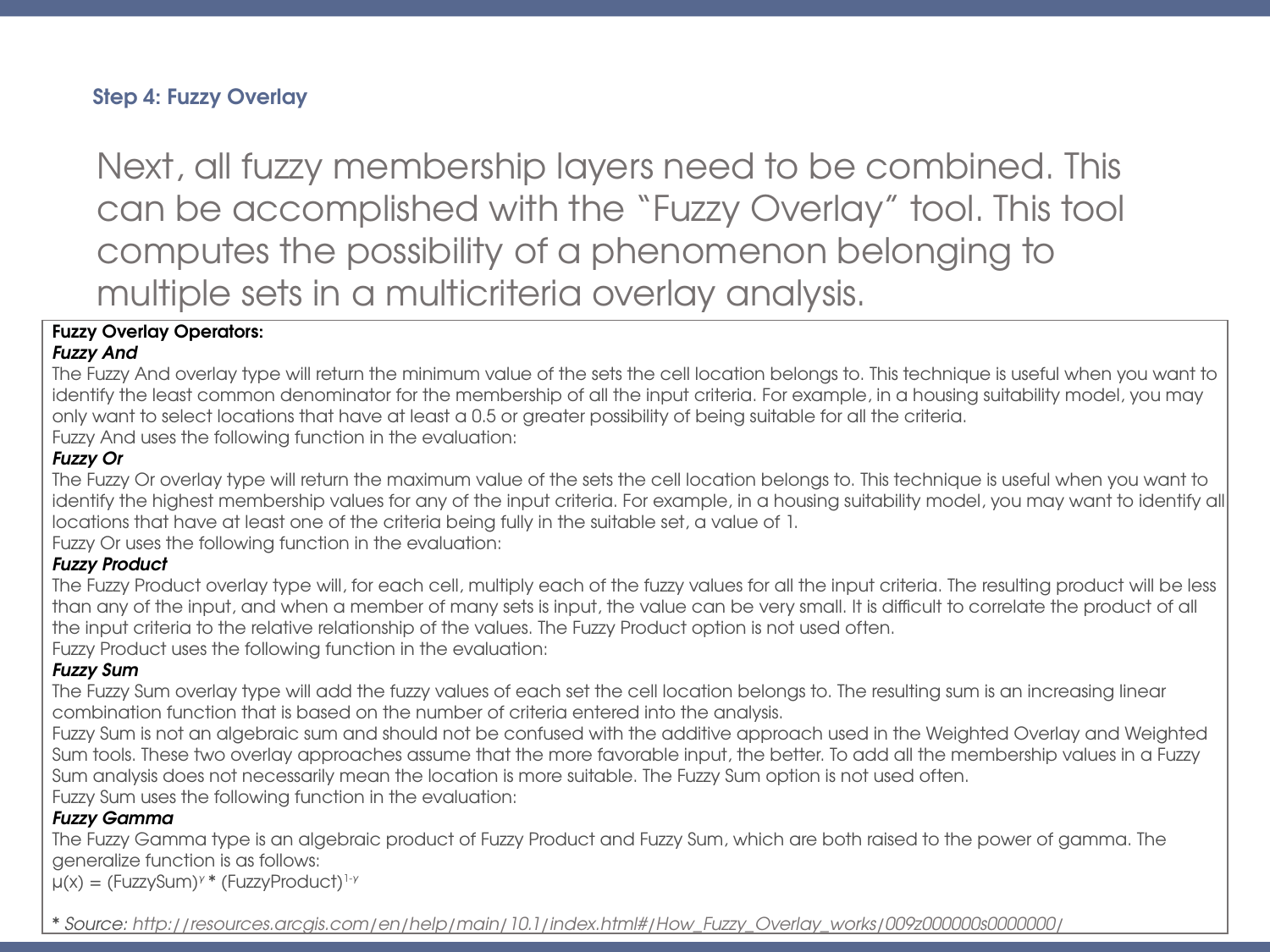

Step 4: Fuzzy Overlay
Next, all fuzzy membership layers need to be combined. This can be accomplished with the “Fuzzy Overlay” tool. This tool computes the possibility of a phenomenon belonging to multiple sets in a multicriteria overlay analysis.
Fuzzy Overlay Operators:
Fuzzy And
The Fuzzy And overlay type will return the minimum value of the sets the cell location belongs to. This technique is useful when you want to identify the least common denominator for the membership of all the input criteria. For example, in a housing suitability model, you may only want to select locations that have at least a 0.5 or greater possibility of being suitable for all the criteria.
Fuzzy And uses the following function in the evaluation:
Fuzzy Or
The Fuzzy Or overlay type will return the maximum value of the sets the cell location belongs to. This technique is useful when you want to identify the highest membership values for any of the input criteria. For example, in a housing suitability model, you may want to identify all locations that have at least one of the criteria being fully in the suitable set, a value of 1.
Fuzzy Or uses the following function in the evaluation:
Fuzzy Product
The Fuzzy Product overlay type will, for each cell, multiply each of the fuzzy values for all the input criteria. The resulting product will be less than any of the input, and when a member of many sets is input, the value can be very small. It is difficult to correlate the product of all the input criteria to the relative relationship of the values. The Fuzzy Product option is not used often.
Fuzzy Product uses the following function in the evaluation:
Fuzzy Sum
The Fuzzy Sum overlay type will add the fuzzy values of each set the cell location belongs to. The resulting sum is an increasing linear combination function that is based on the number of criteria entered into the analysis.
Fuzzy Sum is not an algebraic sum and should not be confused with the additive approach used in the Weighted Overlay and Weighted Sum tools. These two overlay approaches assume that the more favorable input, the better. To add all the membership values in a Fuzzy Sum analysis does not necessarily mean the location is more suitable. The Fuzzy Sum option is not used often.
Fuzzy Sum uses the following function in the evaluation:
Fuzzy Gamma
The Fuzzy Gamma type is an algebraic product of Fuzzy Product and Fuzzy Sum, which are both raised to the power of gamma. The generalize function is as follows:
µ(x) = (FuzzySum)γ * (FuzzyProduct)1-γ

* Source: http://resources.arcgis.com/en/help/main/10.1/index.html#/How_Fuzzy_Overlay_works/009z000000s0000000/